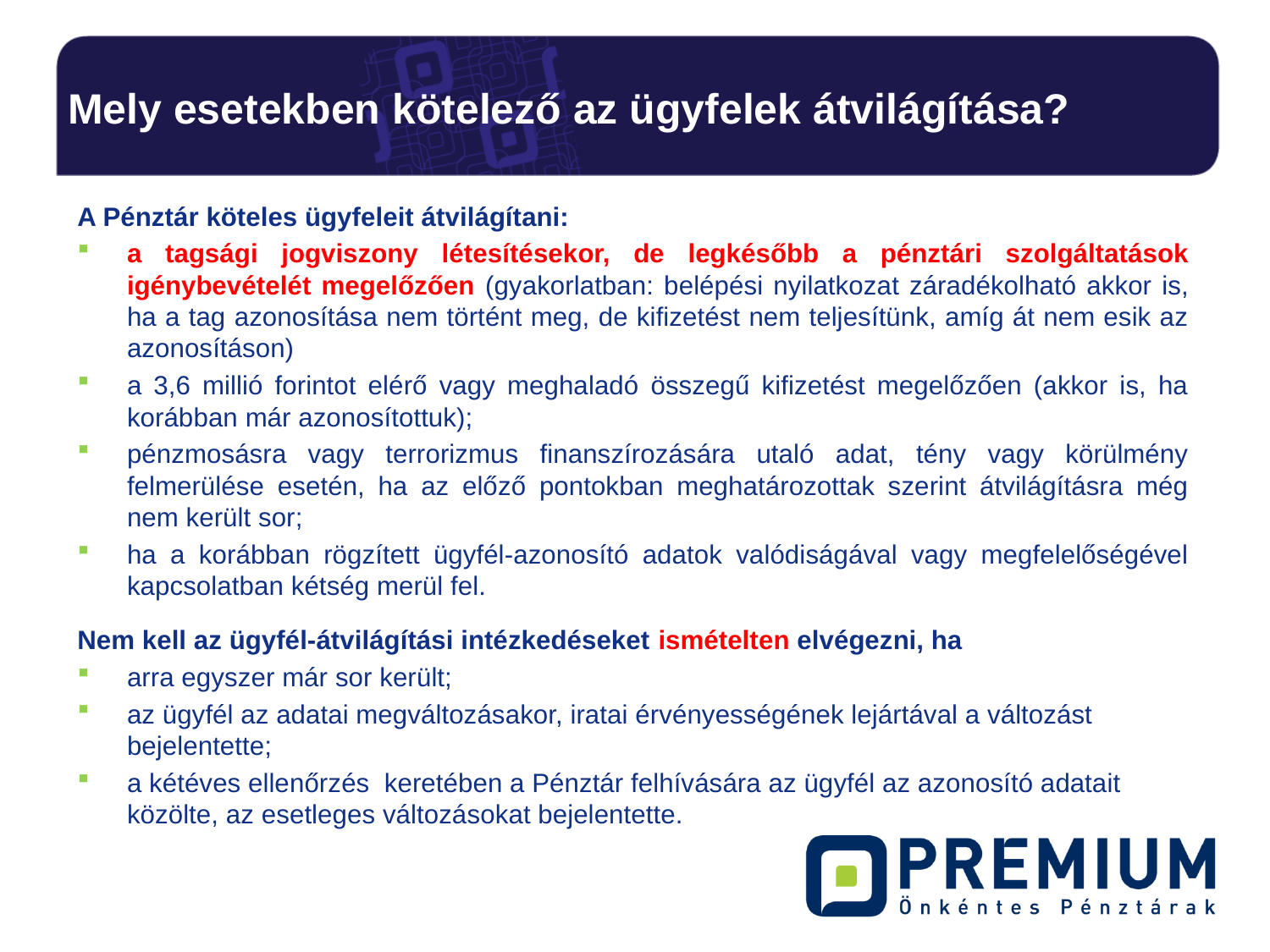

# Mely esetekben kötelező az ügyfelek átvilágítása?
A Pénztár köteles ügyfeleit átvilágítani:
a tagsági jogviszony létesítésekor, de legkésőbb a pénztári szolgáltatások igénybevételét megelőzően (gyakorlatban: belépési nyilatkozat záradékolható akkor is, ha a tag azonosítása nem történt meg, de kifizetést nem teljesítünk, amíg át nem esik az azonosításon)
a 3,6 millió forintot elérő vagy meghaladó összegű kifizetést megelőzően (akkor is, ha korábban már azonosítottuk);
pénzmosásra vagy terrorizmus finanszírozására utaló adat, tény vagy körülmény felmerülése esetén, ha az előző pontokban meghatározottak szerint átvilágításra még nem került sor;
ha a korábban rögzített ügyfél-azonosító adatok valódiságával vagy megfelelőségével kapcsolatban kétség merül fel.

Nem kell az ügyfél-átvilágítási intézkedéseket ismételten elvégezni, ha
arra egyszer már sor került;
az ügyfél az adatai megváltozásakor, iratai érvényességének lejártával a változást bejelentette;
a kétéves ellenőrzés  keretében a Pénztár felhívására az ügyfél az azonosító adatait közölte, az esetleges változásokat bejelentette.